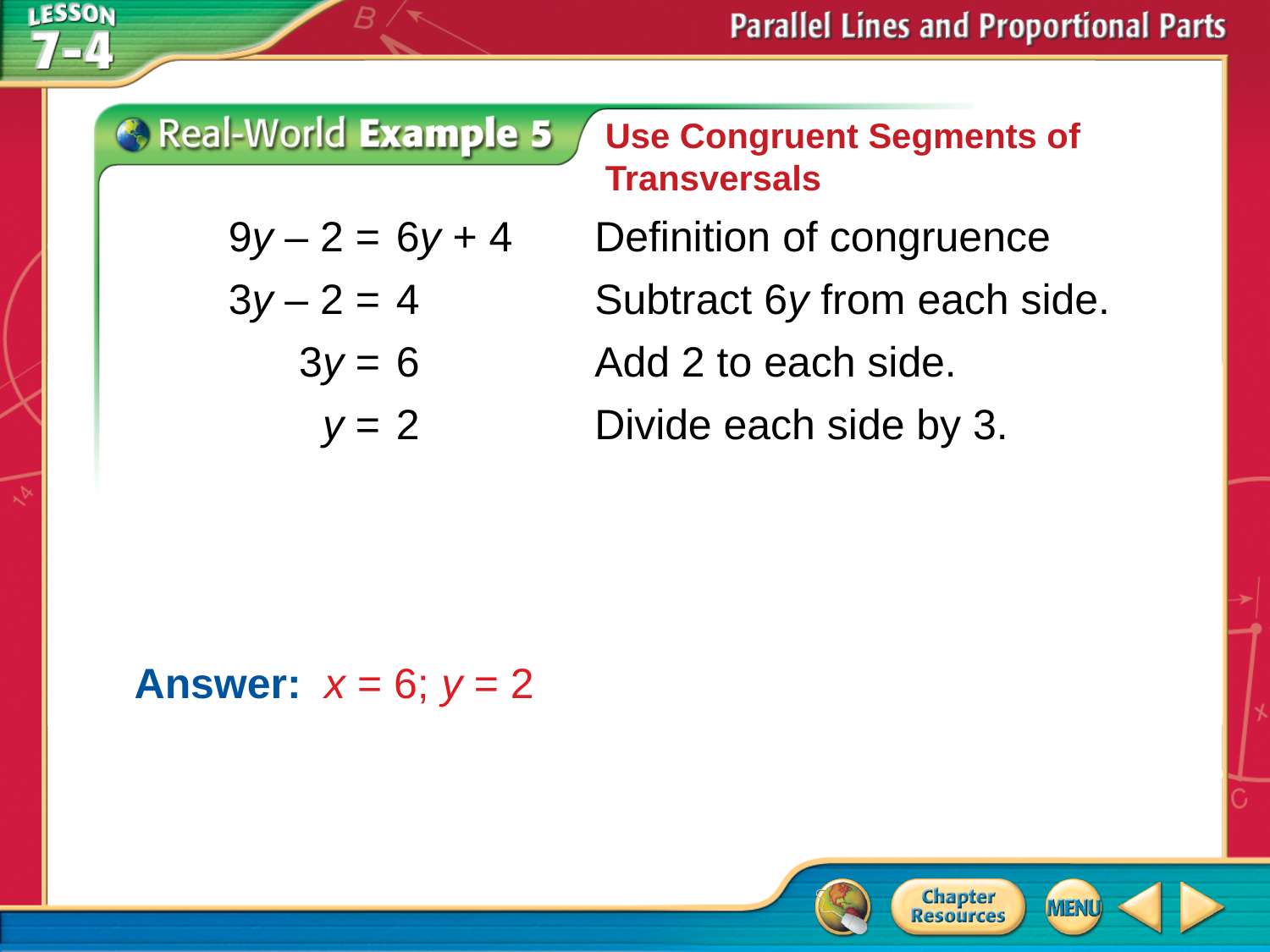

Use Congruent Segments of Transversals
	9y – 2 =	6y + 4	Definition of congruence
	3y – 2 =	4	Subtract 6y from each side.
	3y =	6	Add 2 to each side.
	y =	2	Divide each side by 3.
Answer: 	x = 6; y = 2
# Example 5